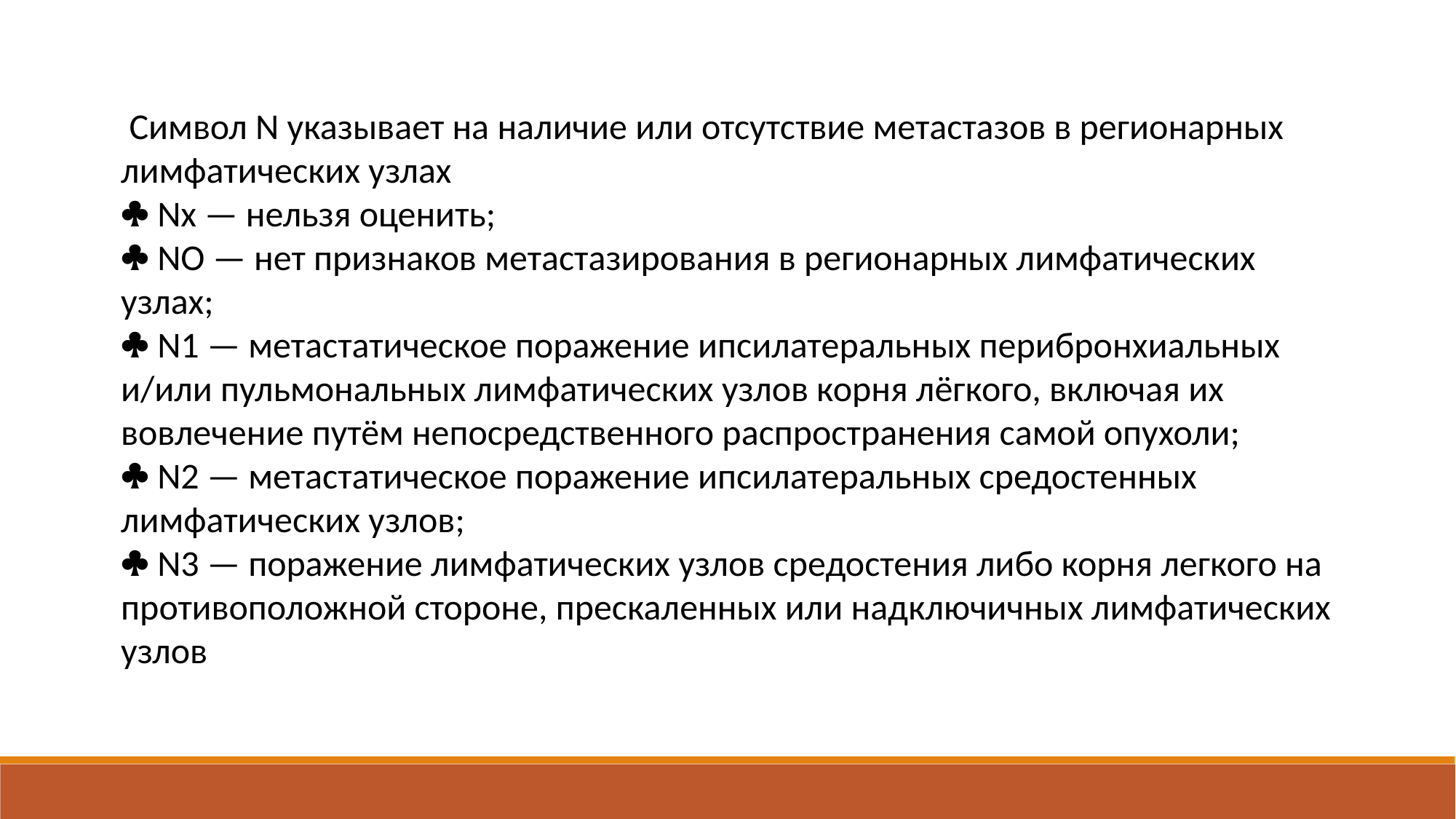

Символ N указывает на наличие или отсутствие метастазов в регионарных лимфатических узлах
♣ Nx — нельзя оценить;
♣ NO — нет признаков метастазирования в регионарных лимфатических узлах;
♣ N1 — метастатическое поражение ипсилатеральных перибронхиальных и/или пульмональных лимфатических узлов корня лёгкого, включая их вовлечение путём непосредственного распространения самой опухоли;
♣ N2 — метастатическое поражение ипсилатеральных средостенных лимфатических узлов;
♣ N3 — поражение лимфатических узлов средостения либо корня легкого на противоположной стороне, прескаленных или надключичных лимфатических узлов